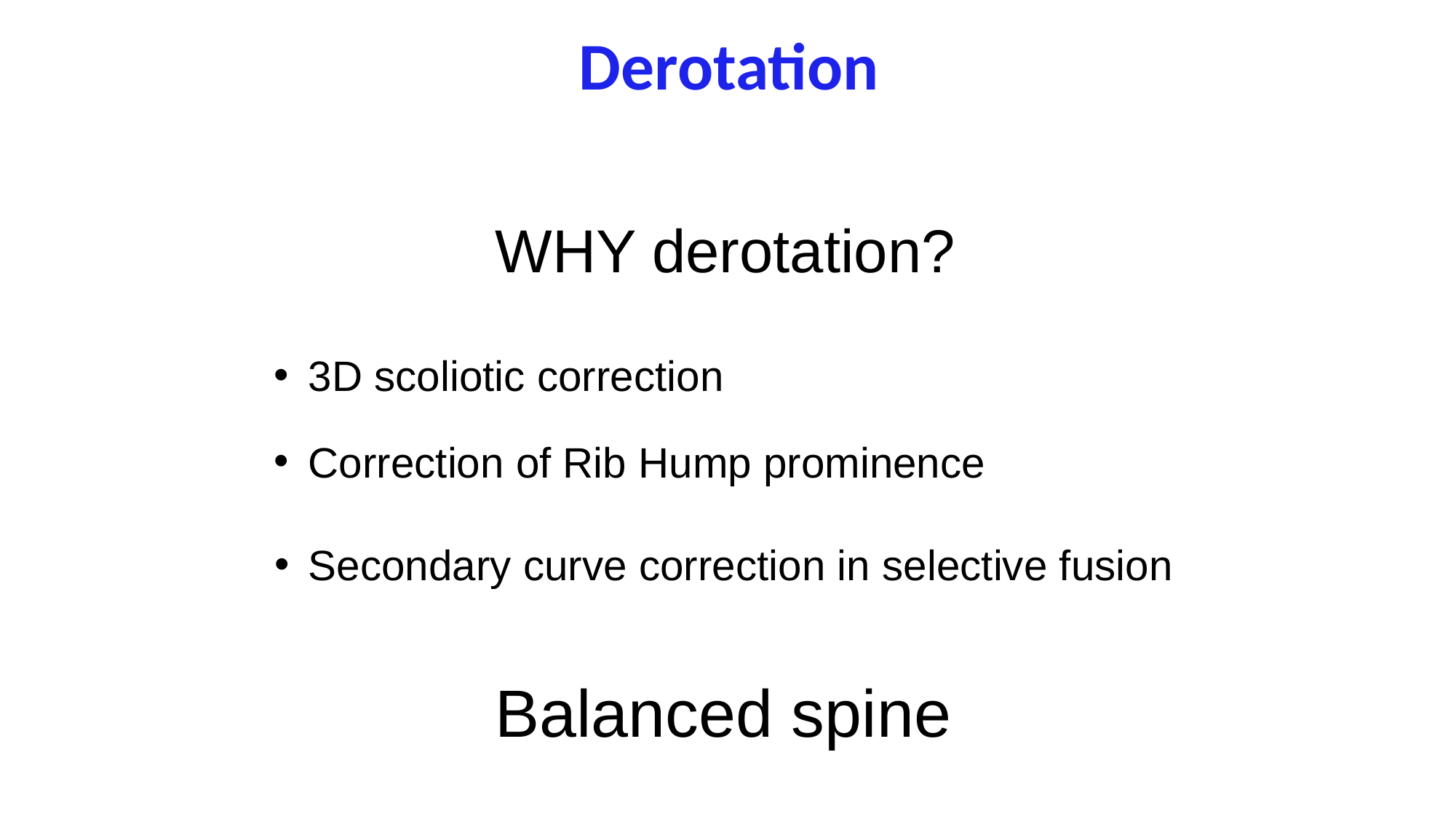

# Derotation
WHY derotation?
3D scoliotic correction
Correction of Rib Hump prominence
Secondary curve correction in selective fusion
Balanced spine